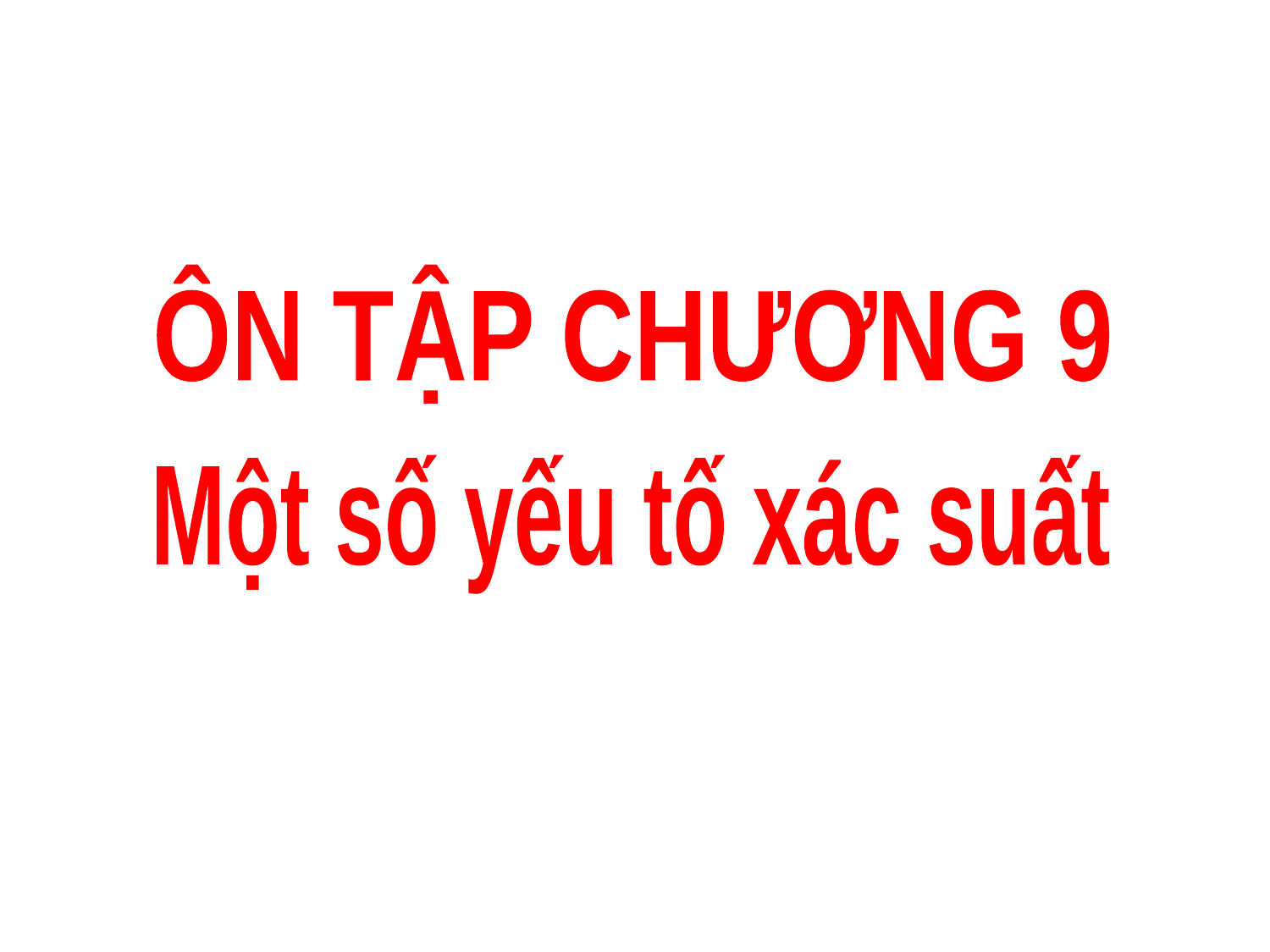

ÔN TẬP CHƯƠNG 9
Một số yếu tố xác suất